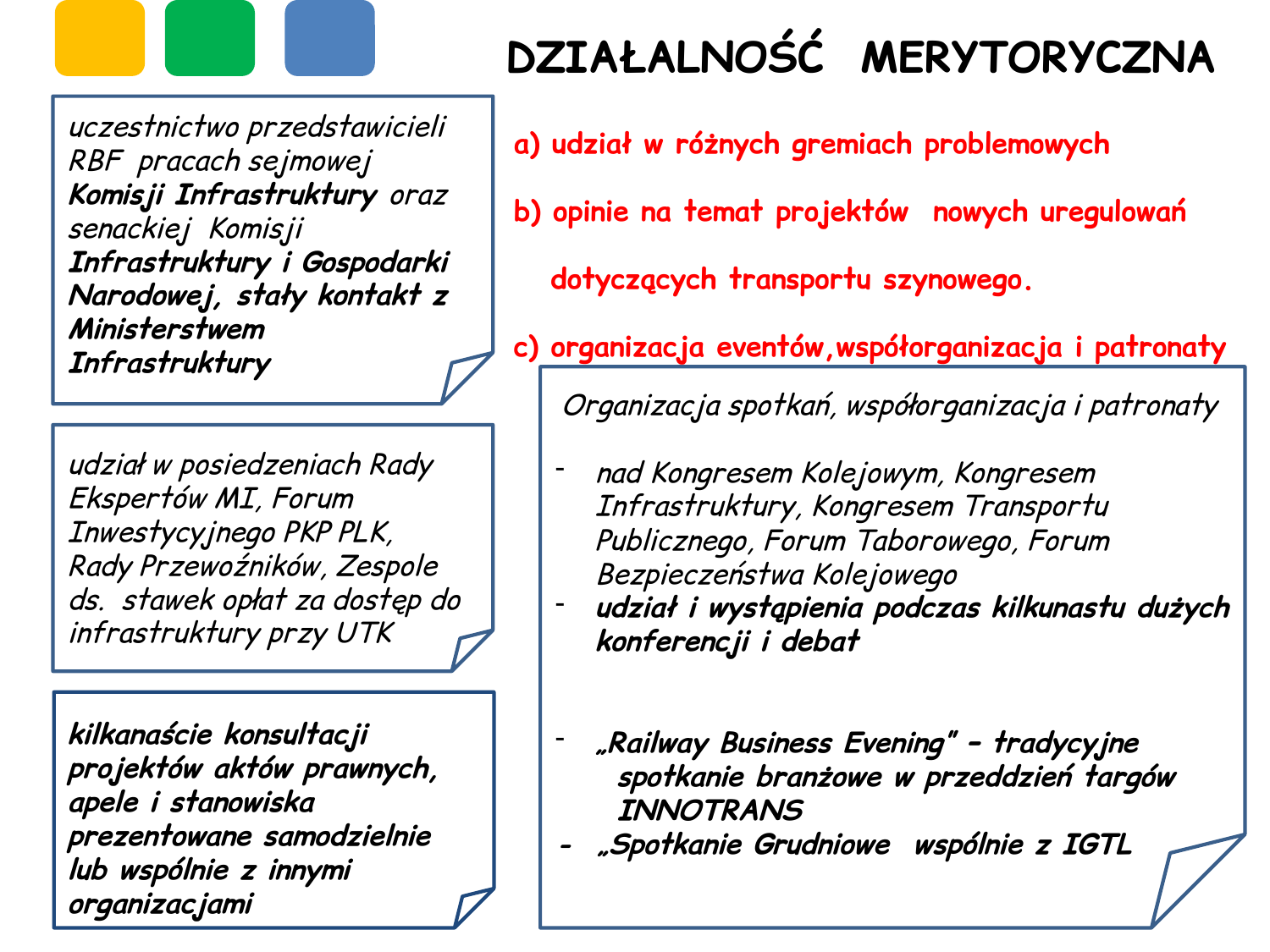

DZIAŁALNOŚĆ  MERYTORYCZNA

uczestnictwo przedstawicieli RBF  pracach sejmowej Komisji Infrastruktury oraz senackiej  Komisji Infrastruktury i Gospodarki Narodowej, stały kontakt z  Ministerstwem Infrastruktury

udział w posiedzeniach Rady Ekspertów MI, Forum Inwestycyjnego PKP PLK,  Rady Przewoźników, Zespole ds.  stawek opłat za dostęp do infrastruktury przy UTK

kilkanaście konsultacji projektów aktów prawnych, apele i stanowiska prezentowane samodzielnie lub wspólnie z innymi organizacjami

a) udział w różnych gremiach problemowych

b) opinie na temat projektów  nowych uregulowań
   dotyczących transportu szynowego.

c) organizacja eventów,współorganizacja i patronaty

Organizacja spotkań, współorganizacja i patronaty

nad Kongresem Kolejowym, Kongresem Infrastruktury, Kongresem Transportu Publicznego, Forum Taborowego, Forum Bezpieczeństwa Kolejowego
udział i wystąpienia podczas kilkunastu dużych konferencji i debat

„Railway Business Evening” – tradycyjne
     spotkanie branżowe w przeddzień targów
     INNOTRANS
-  „Spotkanie Grudniowe  wspólnie z IGTL